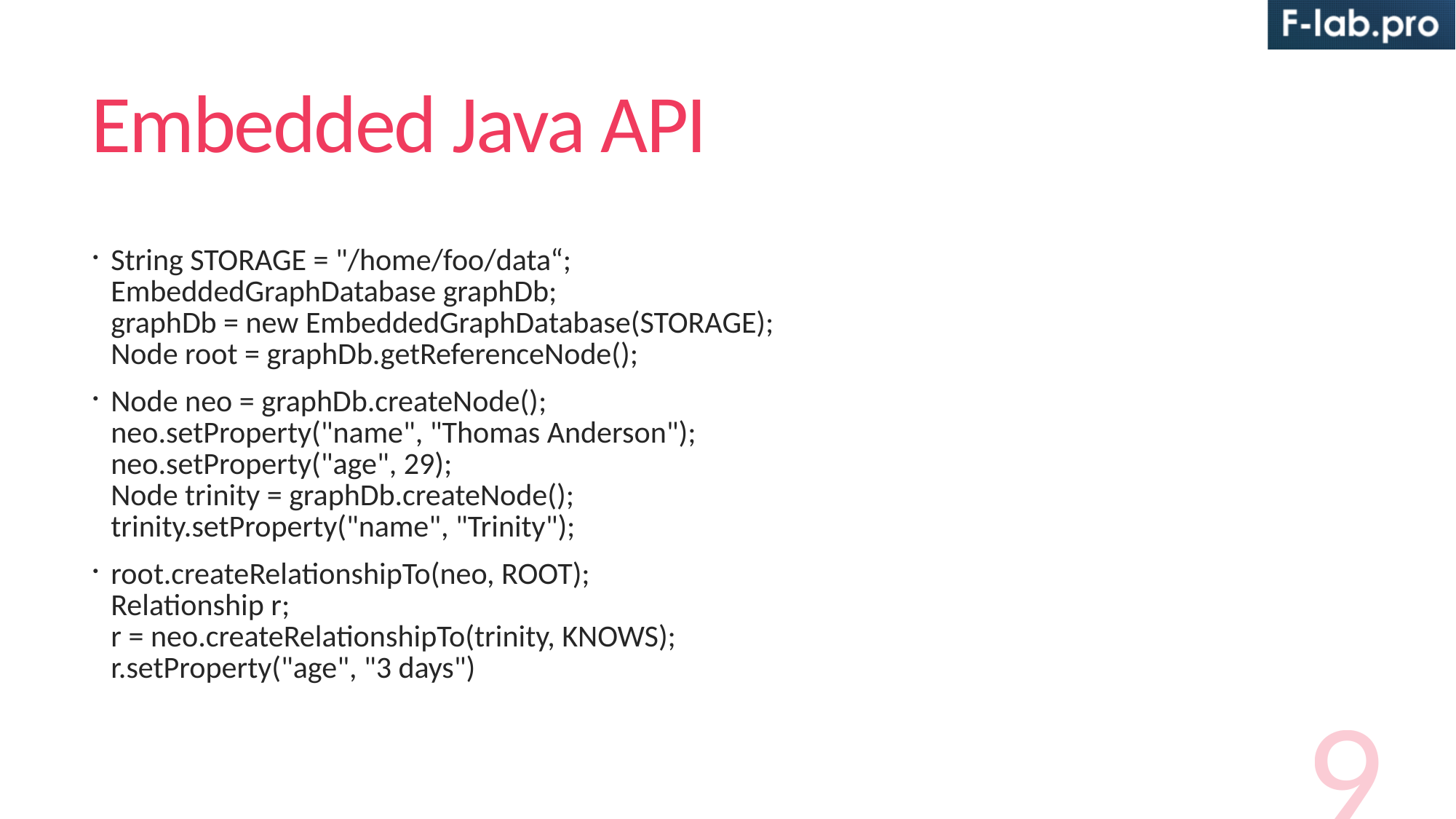

# Embedded Java API
String STORAGE = "/home/foo/data“;
EmbeddedGraphDatabase graphDb;
graphDb = new EmbeddedGraphDatabase(STORAGE);
Node root = graphDb.getReferenceNode();
Node neo = graphDb.createNode();
neo.setProperty("name", "Thomas Anderson");
neo.setProperty("age", 29);
Node trinity = graphDb.createNode();
trinity.setProperty("name", "Trinity");
root.createRelationshipTo(neo, ROOT);
Relationship r;
r = neo.createRelationshipTo(trinity, KNOWS);
r.setProperty("age", "3 days")
9